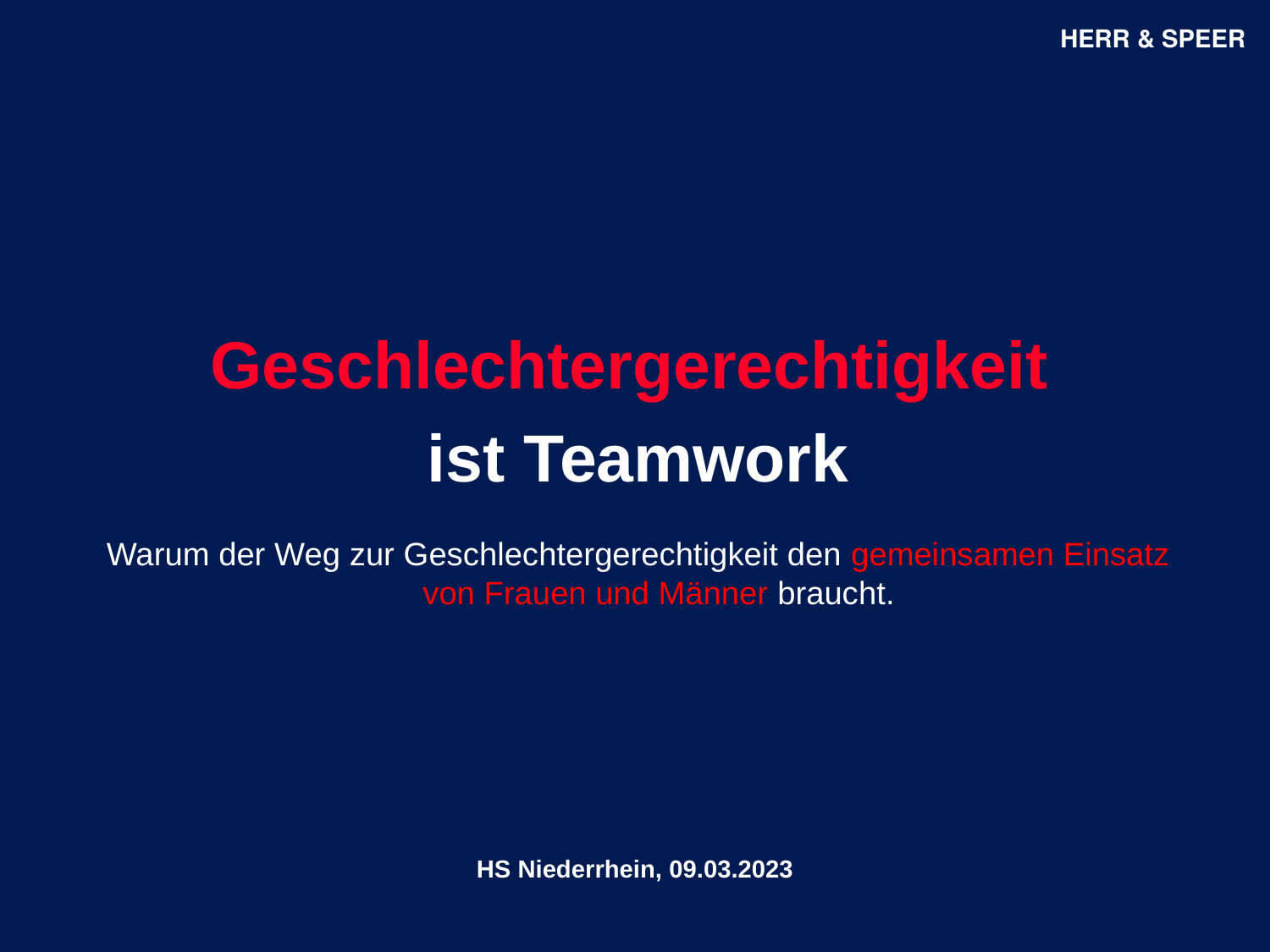

HERR & SPEER

Geschlechtergerechtigkeit
ist Teamwork

Warum der Weg zur Geschlechtergerechtigkeit den gemeinsamen Einsatz von Frauen und Männer braucht.
# HS Niederrhein, 09.03.2023